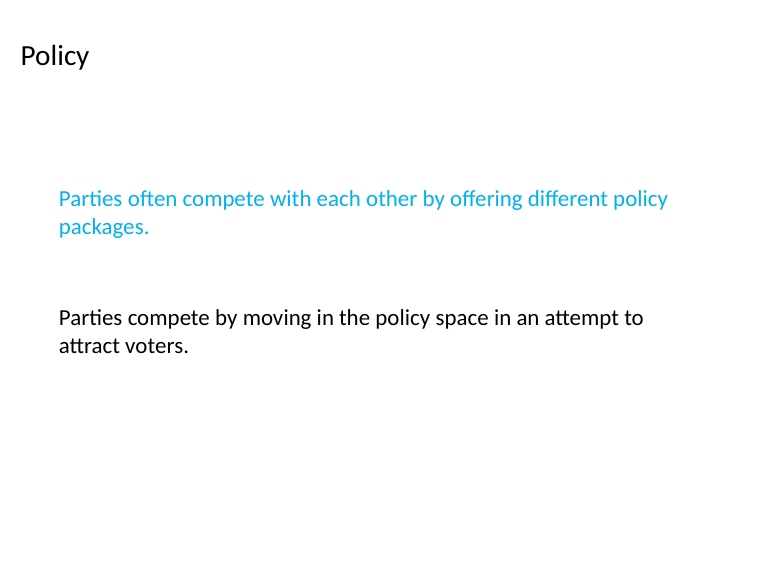

Policy
Parties often compete with each other by offering different policy  packages.

Parties compete by moving in the policy space in an attempt to  attract voters.